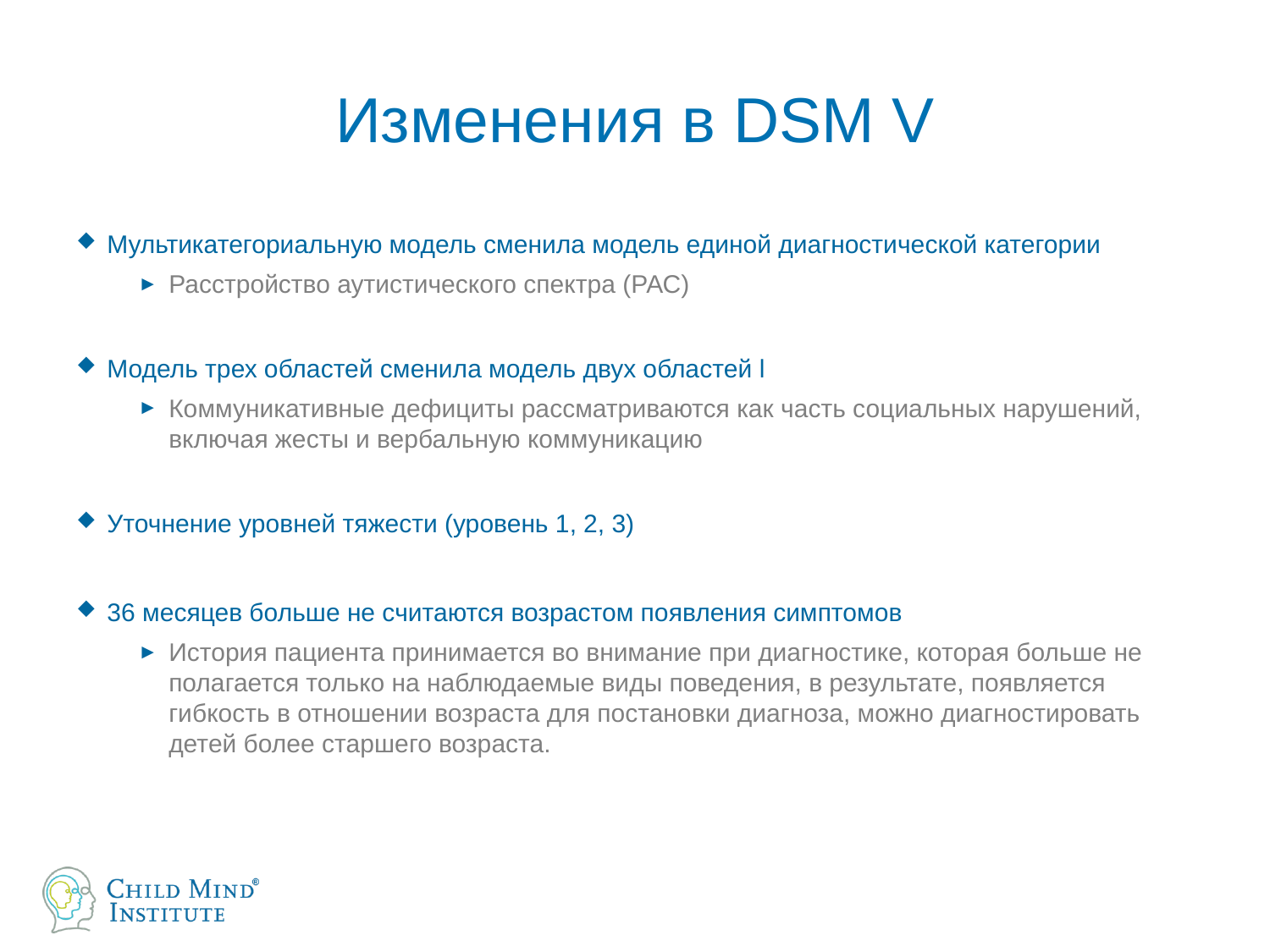

# Изменения в DSM V
Мультикатегориальную модель сменила модель единой диагностической категории
Расстройство аутистического спектра (РАС)

Модель трех областей сменила модель двух областей l
Коммуникативные дефициты рассматриваются как часть социальных нарушений, включая жесты и вербальную коммуникацию

Уточнение уровней тяжести (уровень 1, 2, 3)

36 месяцев больше не считаются возрастом появления симптомов
История пациента принимается во внимание при диагностике, которая больше не полагается только на наблюдаемые виды поведения, в результате, появляется гибкость в отношении возраста для постановки диагноза, можно диагностировать  детей более старшего возраста.